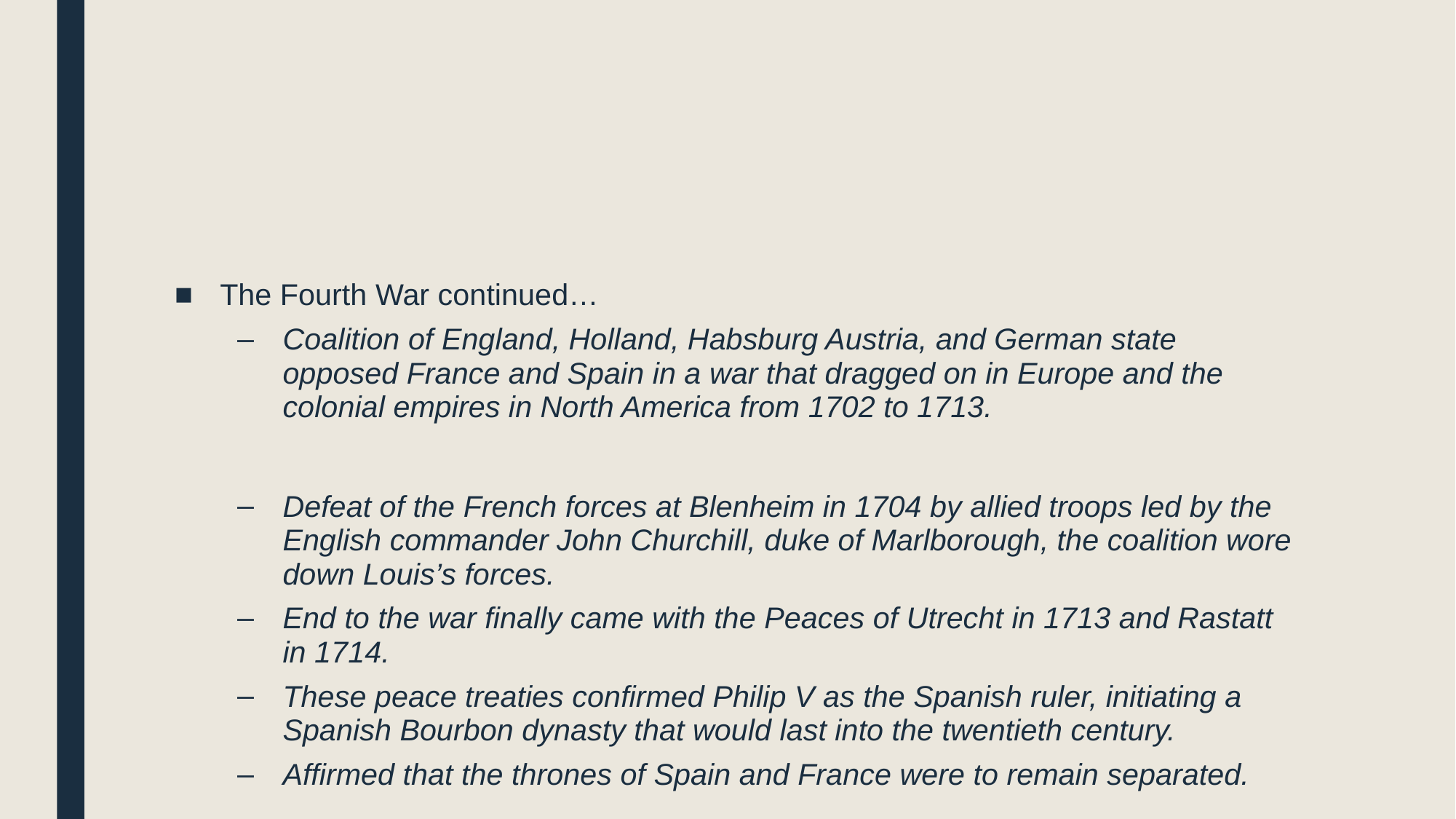

#
The Fourth War continued…
Coalition of England, Holland, Habsburg Austria, and German state opposed France and Spain in a war that dragged on in Europe and the colonial empires in North America from 1702 to 1713.

Defeat of the French forces at Blenheim in 1704 by allied troops led by the English commander John Churchill, duke of Marlborough, the coalition wore down Louis’s forces.
End to the war finally came with the Peaces of Utrecht in 1713 and Rastatt in 1714.
These peace treaties confirmed Philip V as the Spanish ruler, initiating a Spanish Bourbon dynasty that would last into the twentieth century.
Affirmed that the thrones of Spain and France were to remain separated.